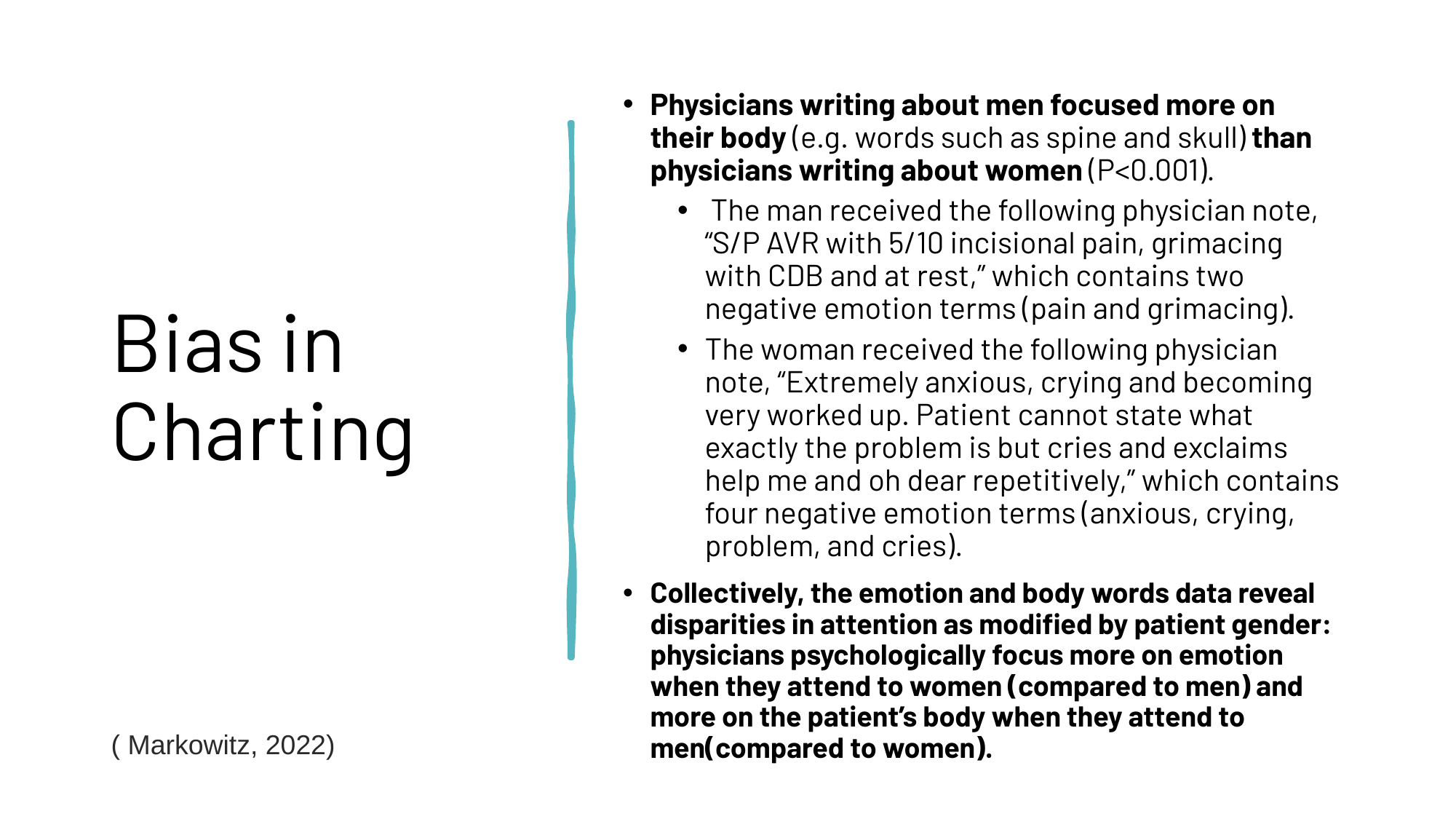

# Bias in Charting
Physicians writing about men focused more on their body (e.g. words such as spine and skull) than physicians writing about women (P<0.001).
 The man received the following physician note, “S/P AVR with 5/10 incisional pain, grimacing with CDB and at rest,” which contains two negative emotion terms (pain and grimacing).
The woman received the following physician note, “Extremely anxious, crying and becoming very worked up. Patient cannot state what exactly the problem is but cries and exclaims help me and oh dear repetitively,” which contains four negative emotion terms (anxious, crying, problem, and cries).
Collectively, the emotion and body words data reveal disparities in attention as modified by patient gender: physicians psychologically focus more on emotion when they attend to women (compared to men) and more on the patient’s body when they attend to men(compared to women).

( Markowitz, 2022)